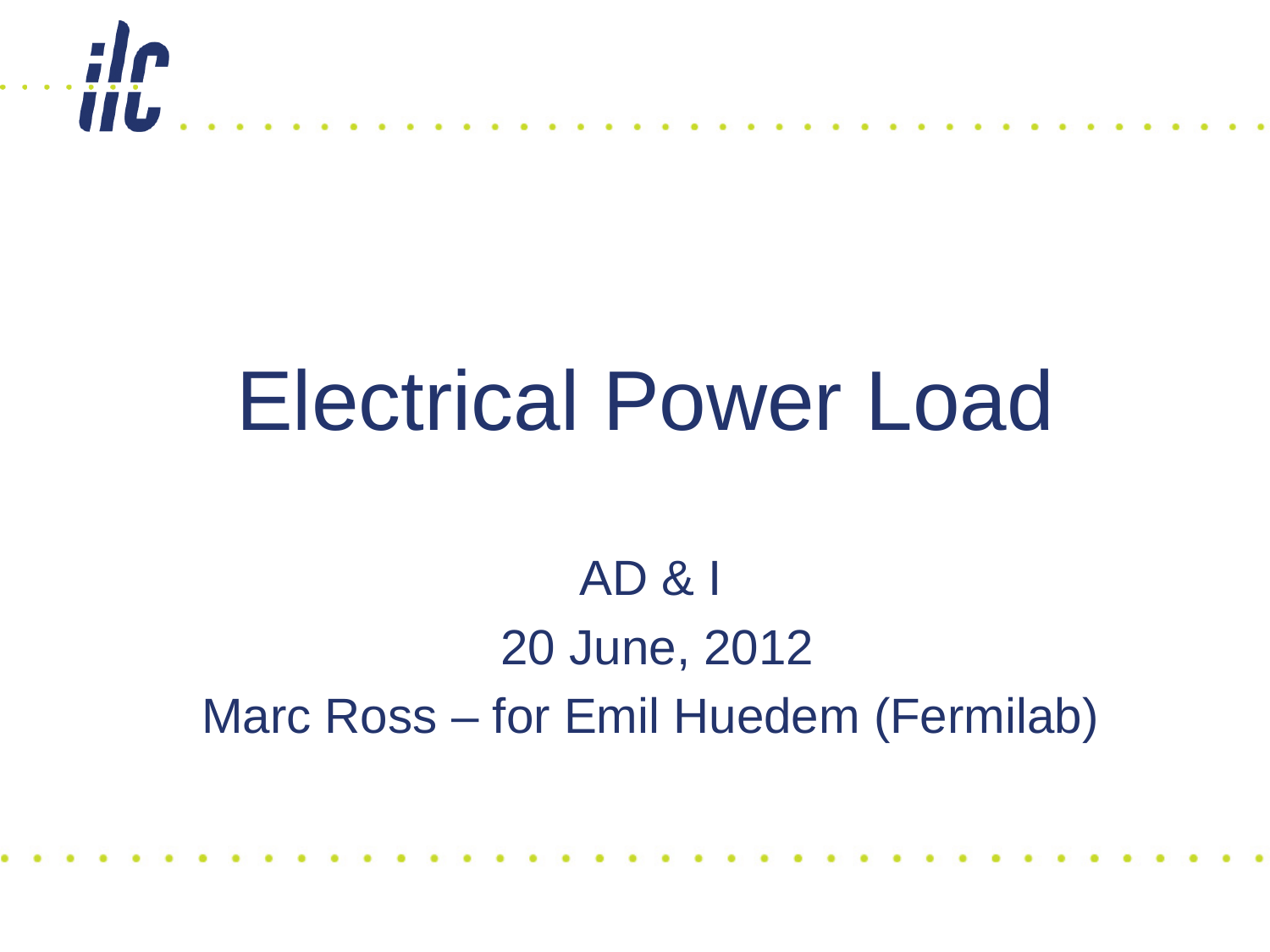

# Electrical Power Load
AD & I
 20 June, 2012
Marc Ross – for Emil Huedem (Fermilab)